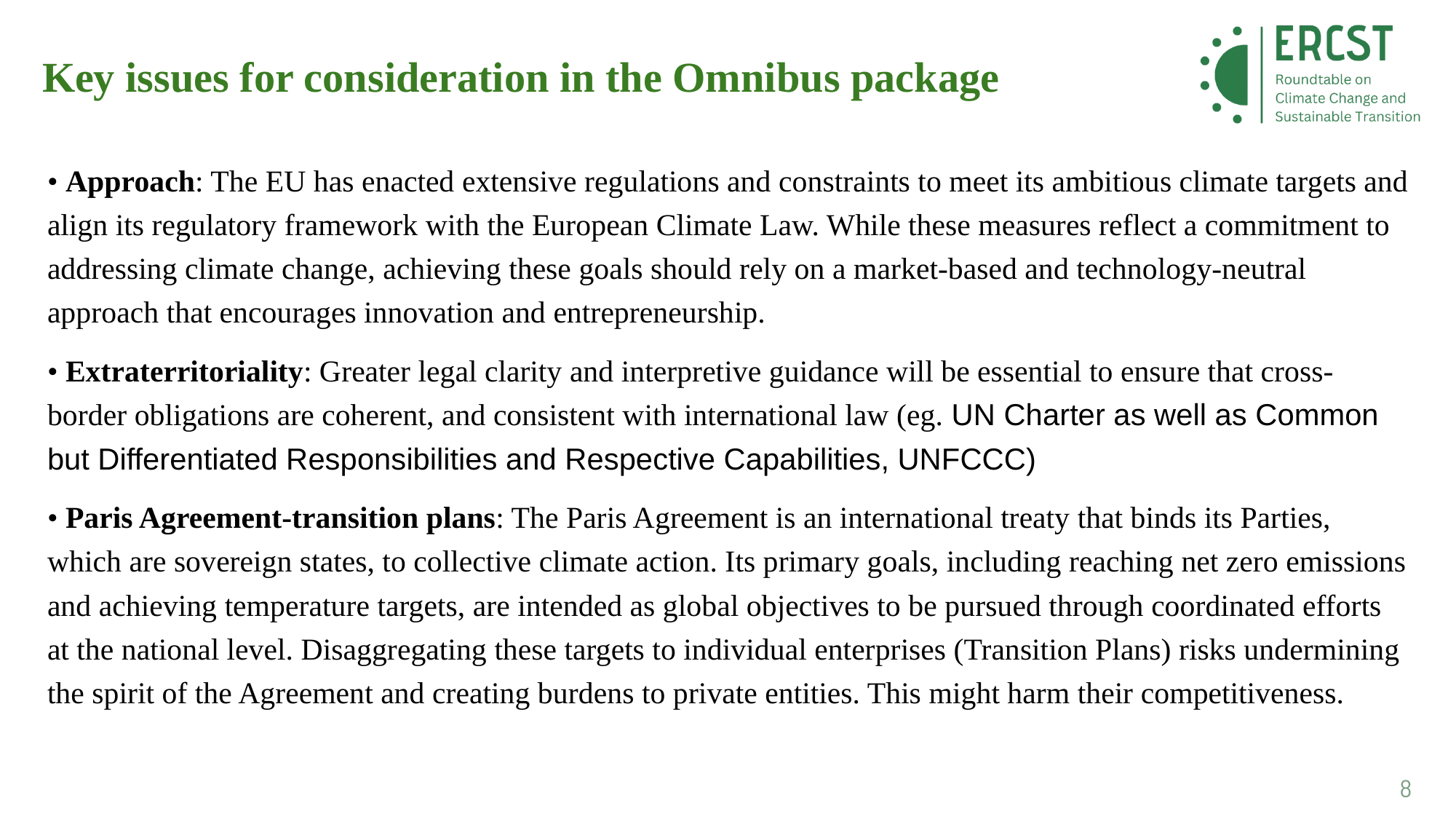

Key issues for consideration in the Omnibus package
• Approach: The EU has enacted extensive regulations and constraints to meet its ambitious climate targets and align its regulatory framework with the European Climate Law. While these measures reflect a commitment to addressing climate change, achieving these goals should rely on a market-based and technology-neutral approach that encourages innovation and entrepreneurship.
• Extraterritoriality: Greater legal clarity and interpretive guidance will be essential to ensure that cross-border obligations are coherent, and consistent with international law (eg. UN Charter as well as Common but Differentiated Responsibilities and Respective Capabilities, UNFCCC)
• Paris Agreement-transition plans: The Paris Agreement is an international treaty that binds its Parties, which are sovereign states, to collective climate action. Its primary goals, including reaching net zero emissions and achieving temperature targets, are intended as global objectives to be pursued through coordinated efforts at the national level. Disaggregating these targets to individual enterprises (Transition Plans) risks undermining the spirit of the Agreement and creating burdens to private entities. This might harm their competitiveness.

8